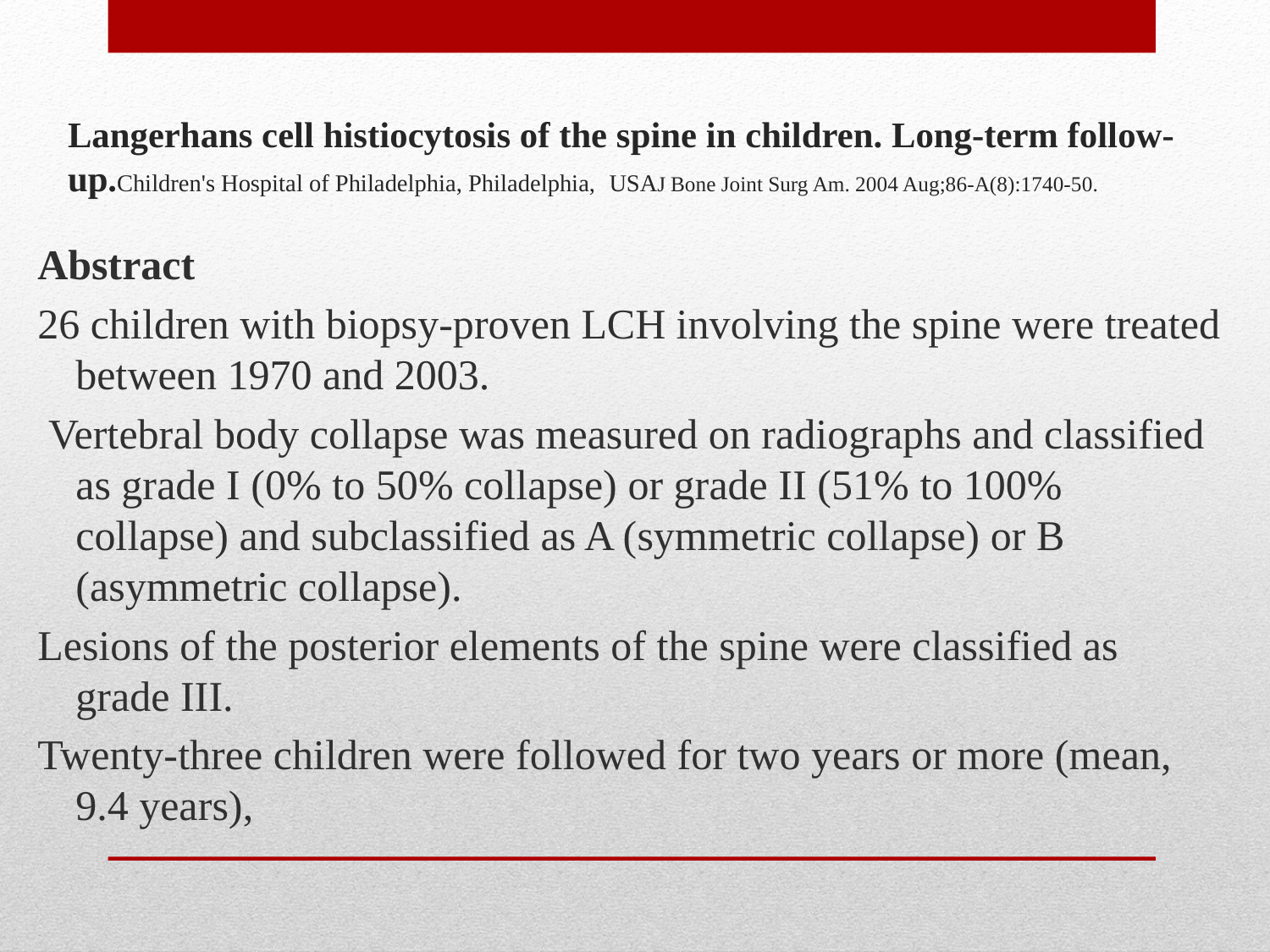

# Langerhans cell histiocytosis of the spine in children. Long-term follow-up.Children's Hospital of Philadelphia, Philadelphia,  USAJ Bone Joint Surg Am. 2004 Aug;86-A(8):1740-50.
Abstract
26 children with biopsy-proven LCH involving the spine were treated between 1970 and 2003.
 Vertebral body collapse was measured on radiographs and classified as grade I (0% to 50% collapse) or grade II (51% to 100% collapse) and subclassified as A (symmetric collapse) or B (asymmetric collapse).
Lesions of the posterior elements of the spine were classified as grade III.
Twenty-three children were followed for two years or more (mean, 9.4 years),